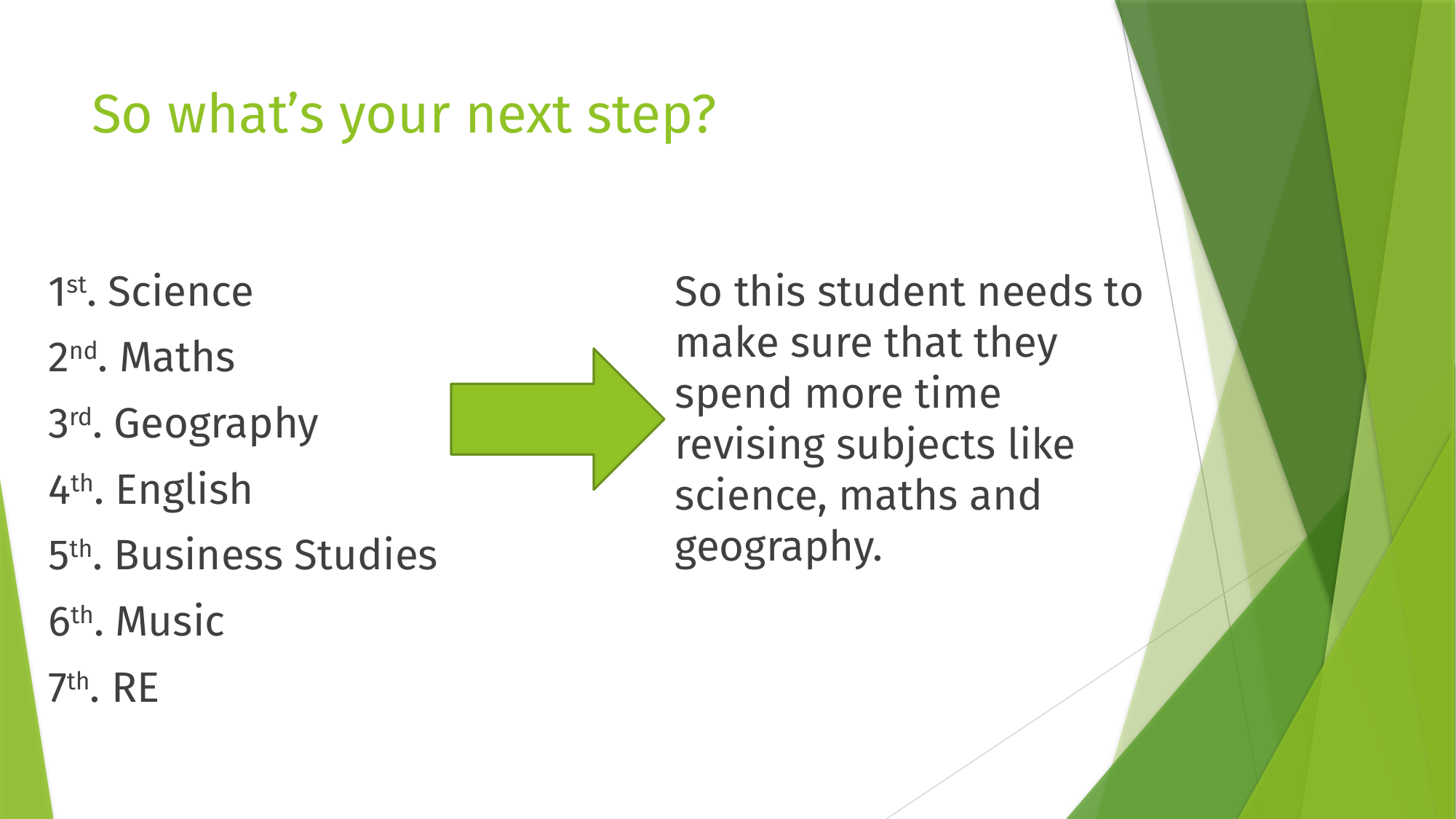

# So what’s your next step?
1st. Science
2nd. Maths
3rd. Geography
4th. English
5th. Business Studies
6th. Music
7th. RE
So this student needs to make sure that they spend more time revising subjects like science, maths and geography.